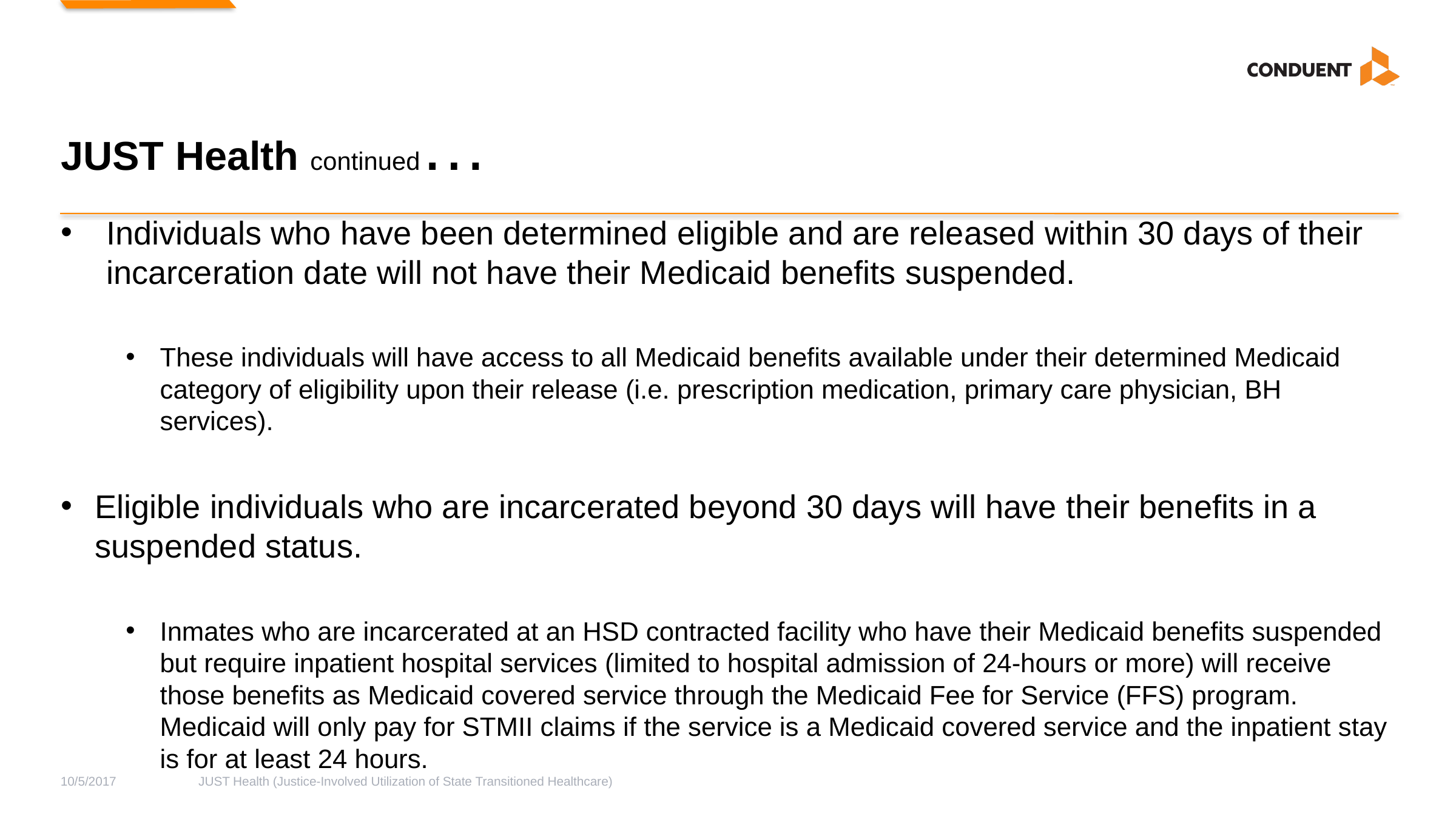

# JUST Health continued…
Individuals who have been determined eligible and are released within 30 days of their incarceration date will not have their Medicaid benefits suspended.

These individuals will have access to all Medicaid benefits available under their determined Medicaid category of eligibility upon their release (i.e. prescription medication, primary care physician, BH services).

Eligible individuals who are incarcerated beyond 30 days will have their benefits in a suspended status.

Inmates who are incarcerated at an HSD contracted facility who have their Medicaid benefits suspended but require inpatient hospital services (limited to hospital admission of 24-hours or more) will receive those benefits as Medicaid covered service through the Medicaid Fee for Service (FFS) program. Medicaid will only pay for STMII claims if the service is a Medicaid covered service and the inpatient stay is for at least 24 hours.

10/5/2017
JUST Health (Justice-Involved Utilization of State Transitioned Healthcare)